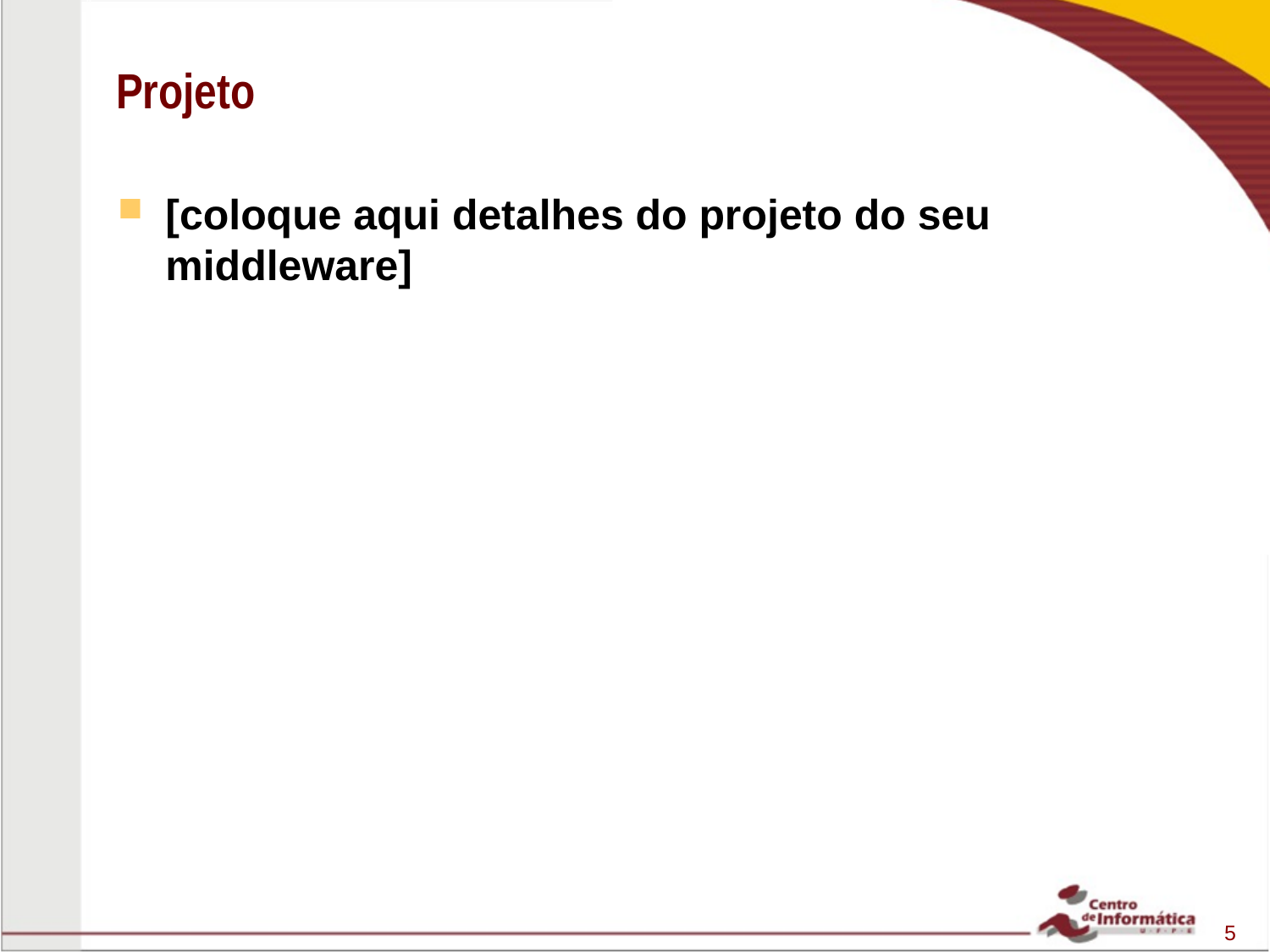

# Projeto
[coloque aqui detalhes do projeto do seu middleware]